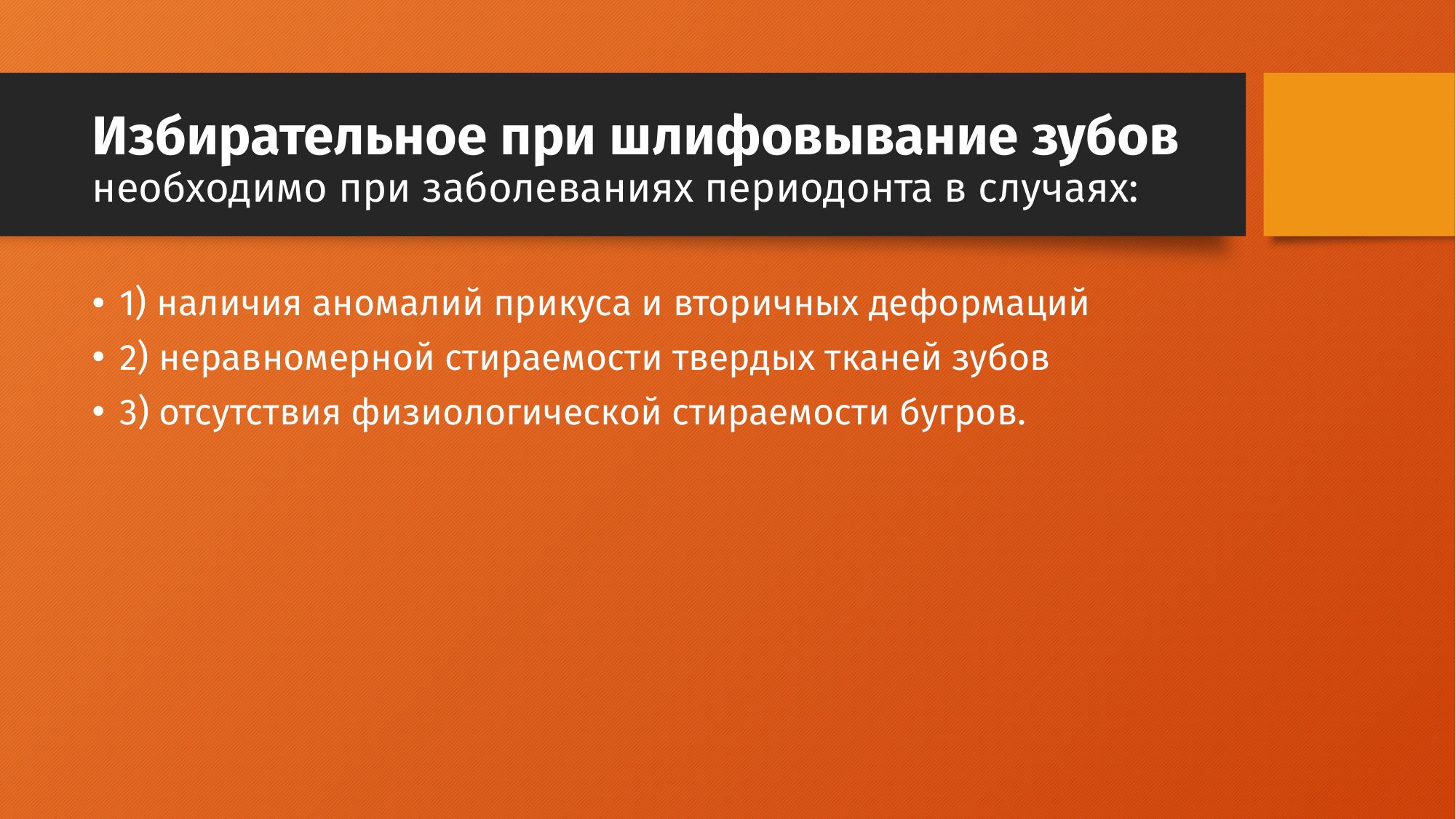

# Избирательное при шлифовывание зубов необходимо при заболеваниях периодонта в случаях:
1) наличия аномалий прикуса и вторичных деформаций
2) неравномерной стираемости твердых тканей зубов
3) отсутствия физиологической стираемости бугров.